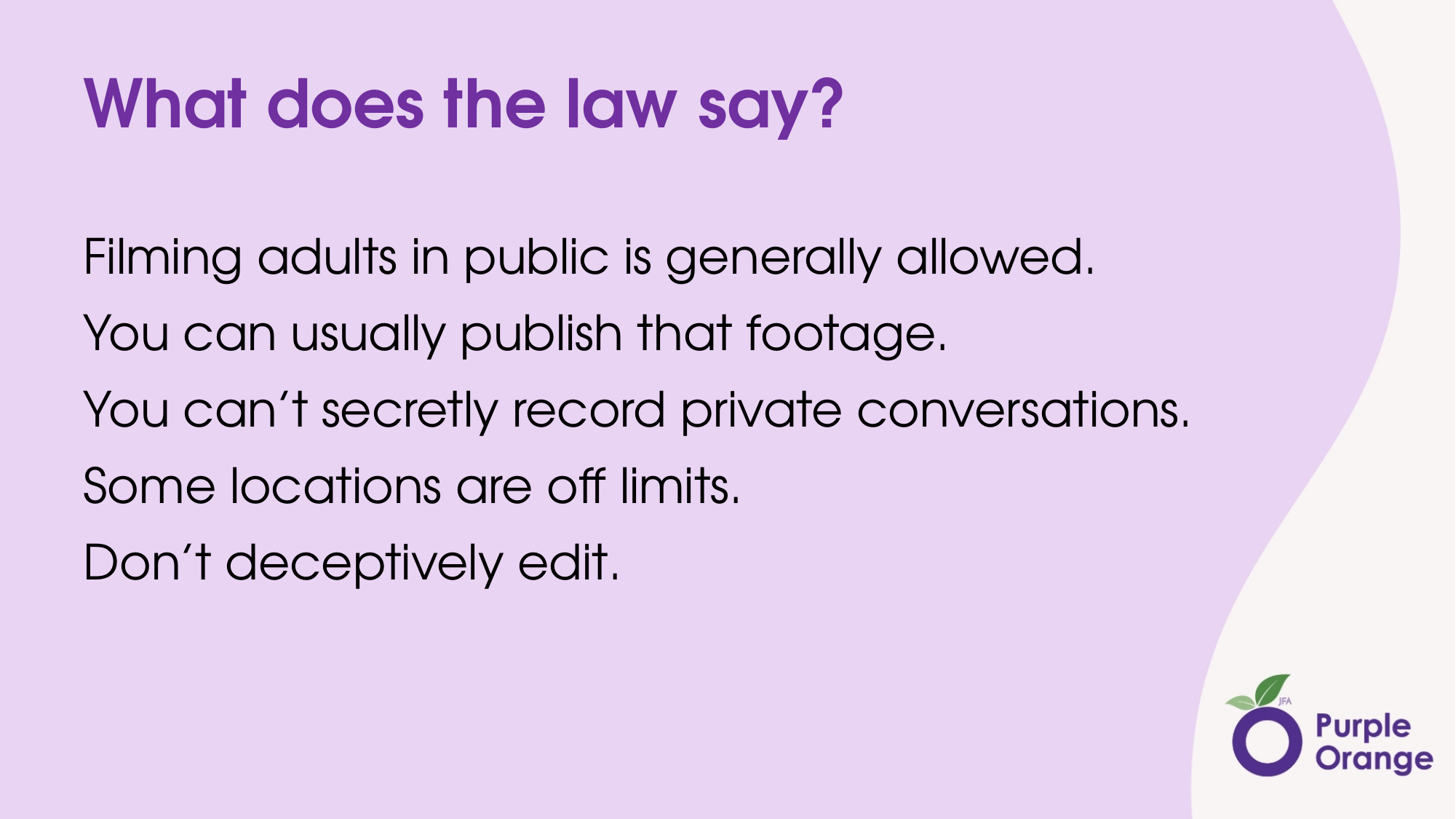

# What does the law say?
Filming adults in public is generally allowed.
You can usually publish that footage.
You can’t secretly record private conversations.
Some locations are off limits.
Don’t deceptively edit.